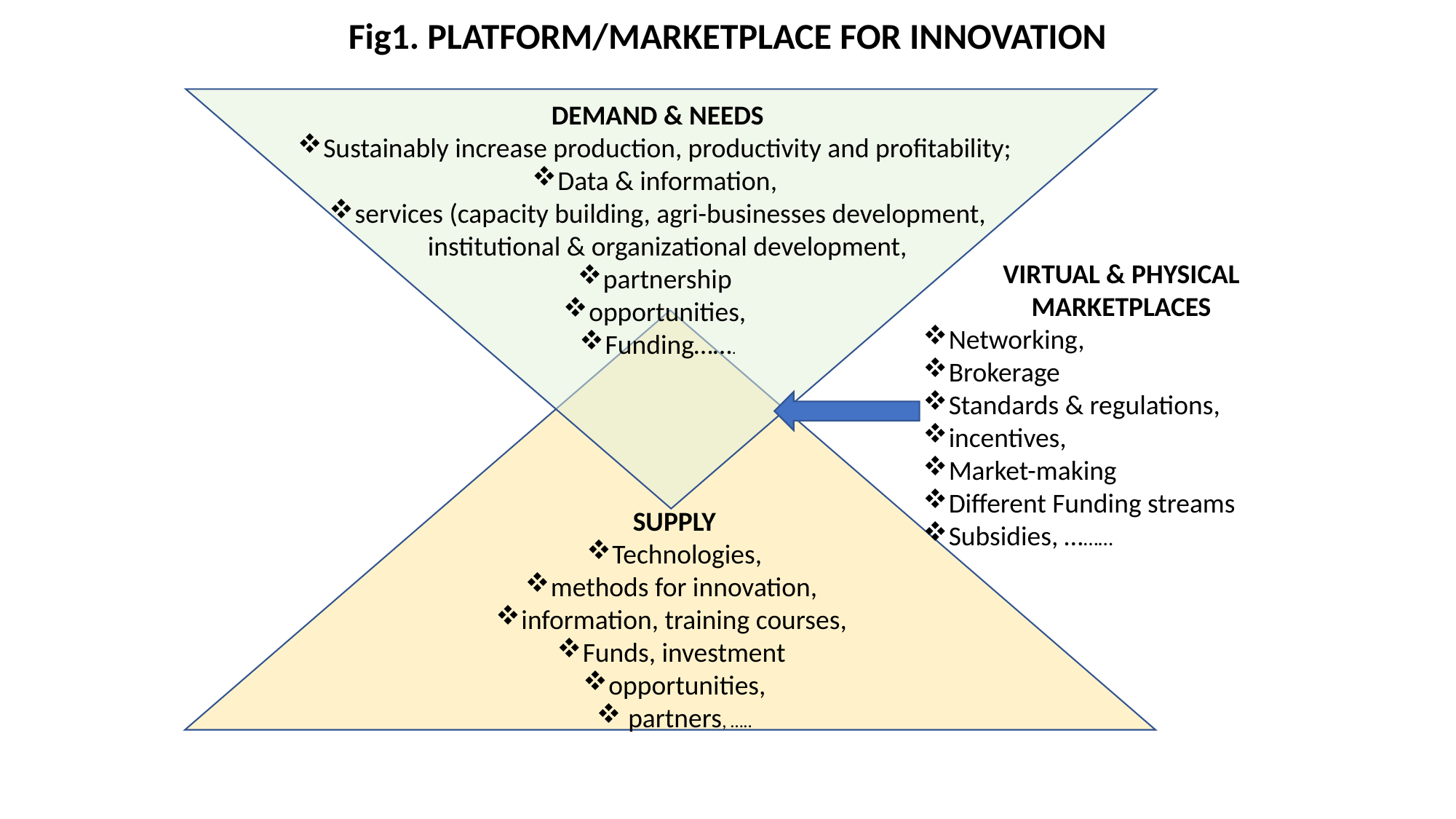

# Fig1. PLATFORM/MARKETPLACE FOR INNOVATION

DEMAND & NEEDS
Sustainably increase production, productivity and profitability;
Data & information,
services (capacity building, agri-businesses development, institutional & organizational development,
partnership
opportunities,
Funding…….
VIRTUAL & PHYSICAL MARKETPLACES
Networking,
Brokerage
Standards & regulations,
incentives,
Market-making
Different Funding streams
Subsidies, ………

SUPPLY
Technologies,
methods for innovation,
information, training courses,
Funds, investment
opportunities,
 partners, …..